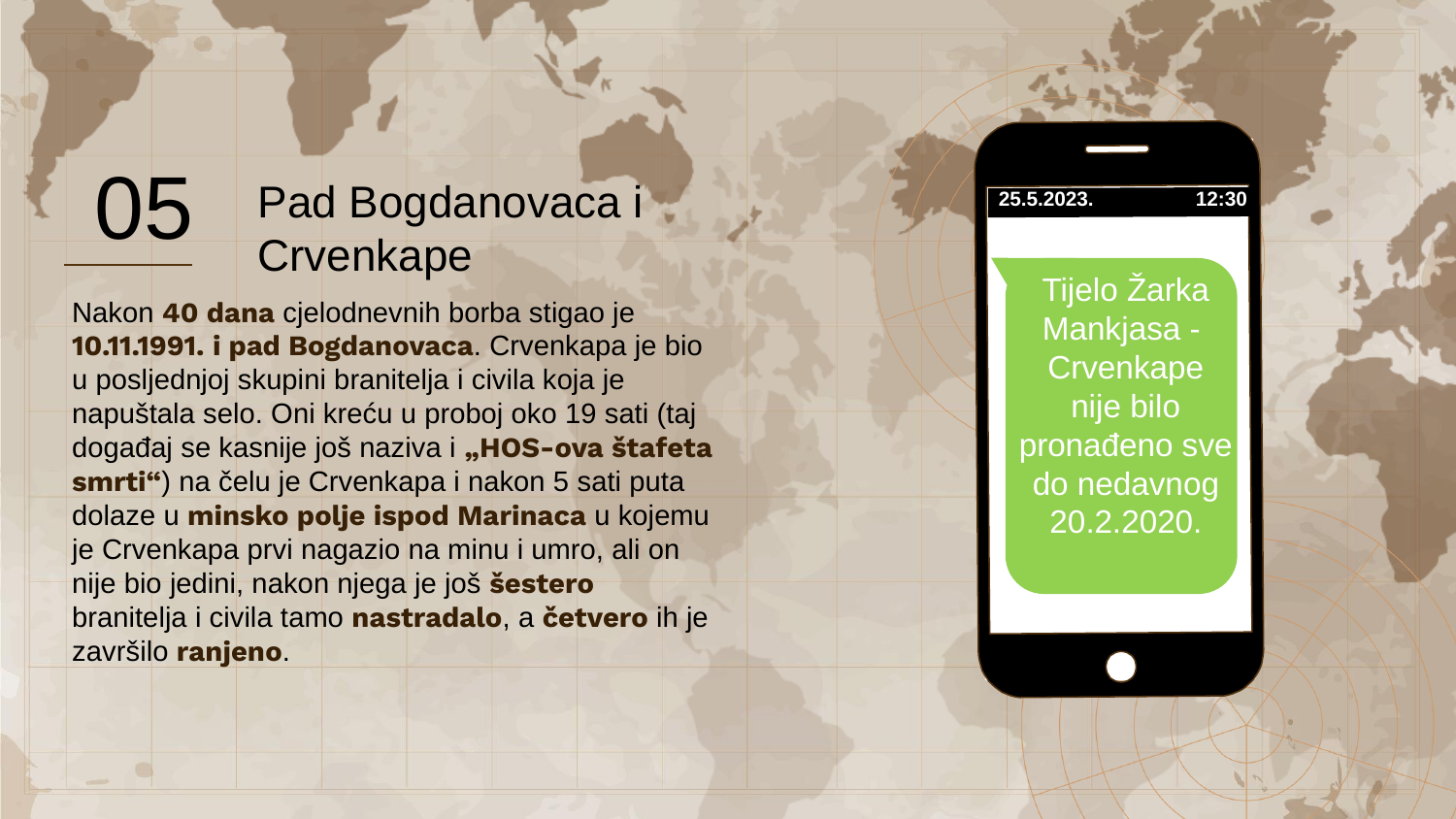

05
Pad Bogdanovaca i Crvenkape

12:30
25.5.2023.

Tijelo Žarka Mankjasa -  Crvenkape nije bilo pronađeno sve do nedavnog 20.2.2020.
Nakon 40 dana cjelodnevnih borba stigao je 10.11.1991. i pad Bogdanovaca. Crvenkapa je bio u posljednjoj skupini branitelja i civila koja je napuštala selo. Oni kreću u proboj oko 19 sati (taj događaj se kasnije još naziva i „HOS-ova štafeta smrti“) na čelu je Crvenkapa i nakon 5 sati puta dolaze u minsko polje ispod Marinaca u kojemu je Crvenkapa prvi nagazio na minu i umro, ali on nije bio jedini, nakon njega je još šestero branitelja i civila tamo nastradalo, a četvero ih je završilo ranjeno.